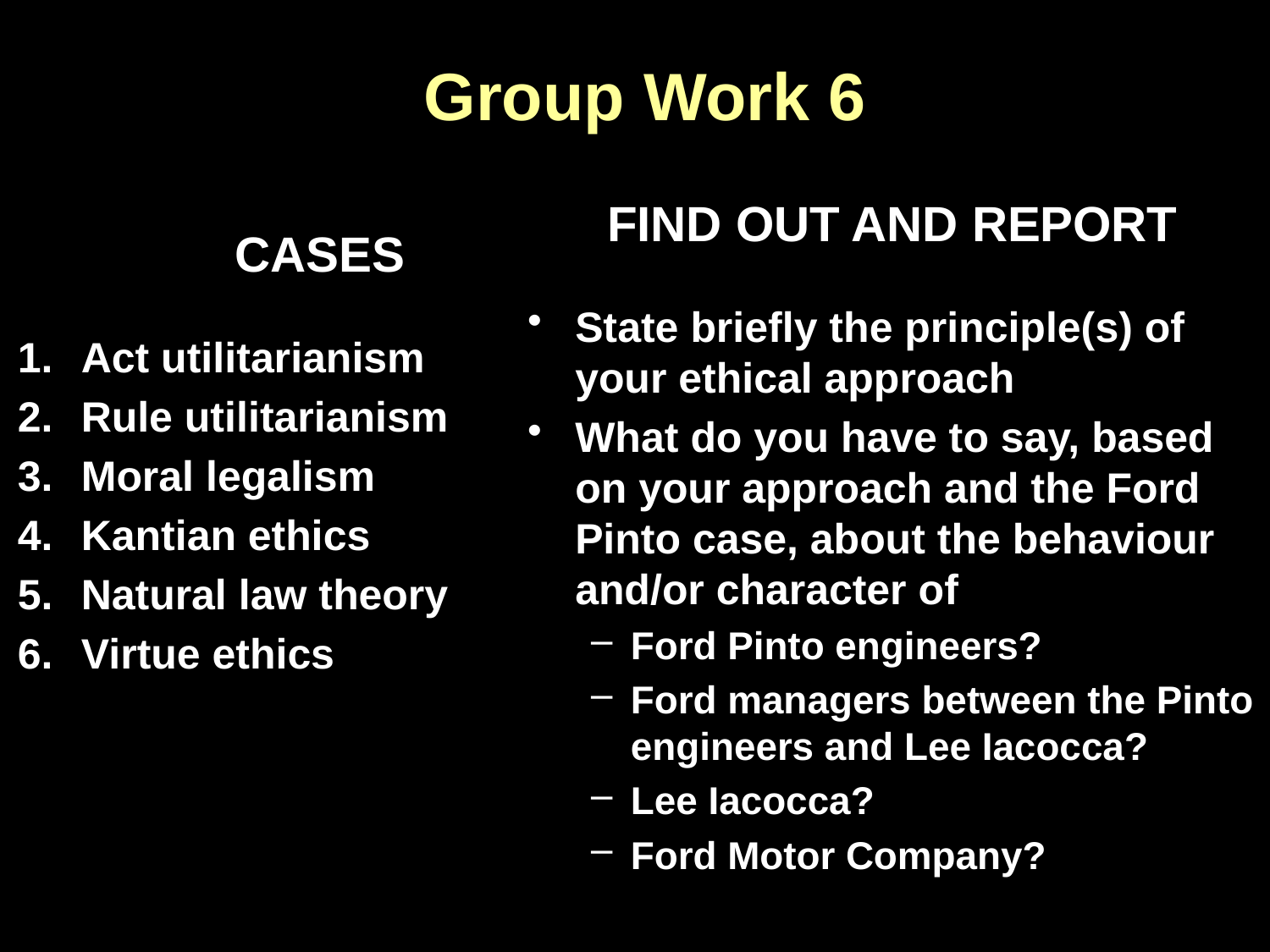

# Group Work 6
Find out and report

State briefly the principle(s) of your ethical approach
What do you have to say, based on your approach and the Ford Pinto case, about the behaviour and/or character of
Ford Pinto engineers?
Ford managers between the Pinto engineers and Lee Iacocca?
Lee Iacocca?
Ford Motor Company?
Cases

Act utilitarianism
Rule utilitarianism
Moral legalism
Kantian ethics
Natural law theory
Virtue ethics